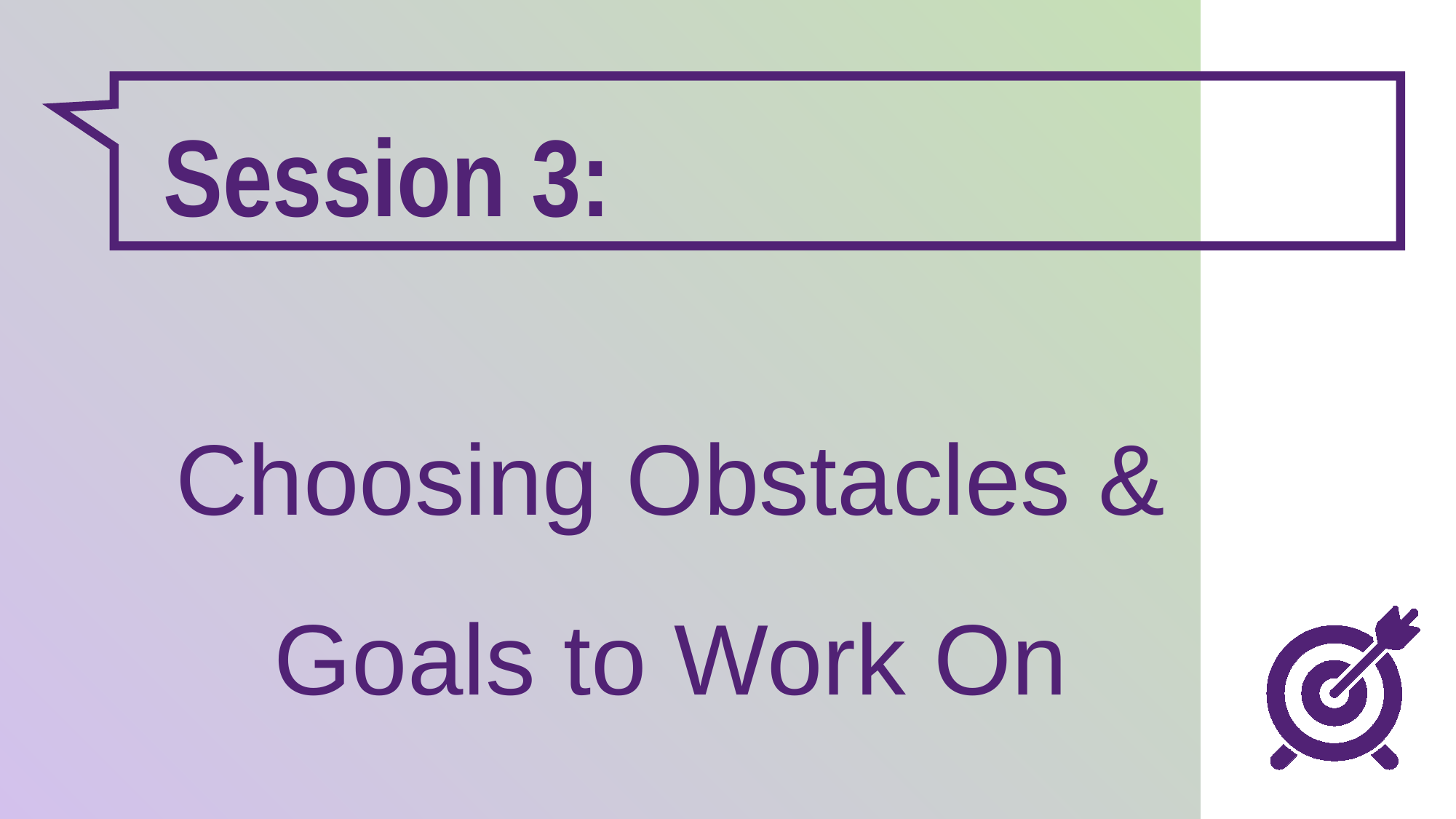

Session 3:

Choosing Obstacles & Goals to Work On